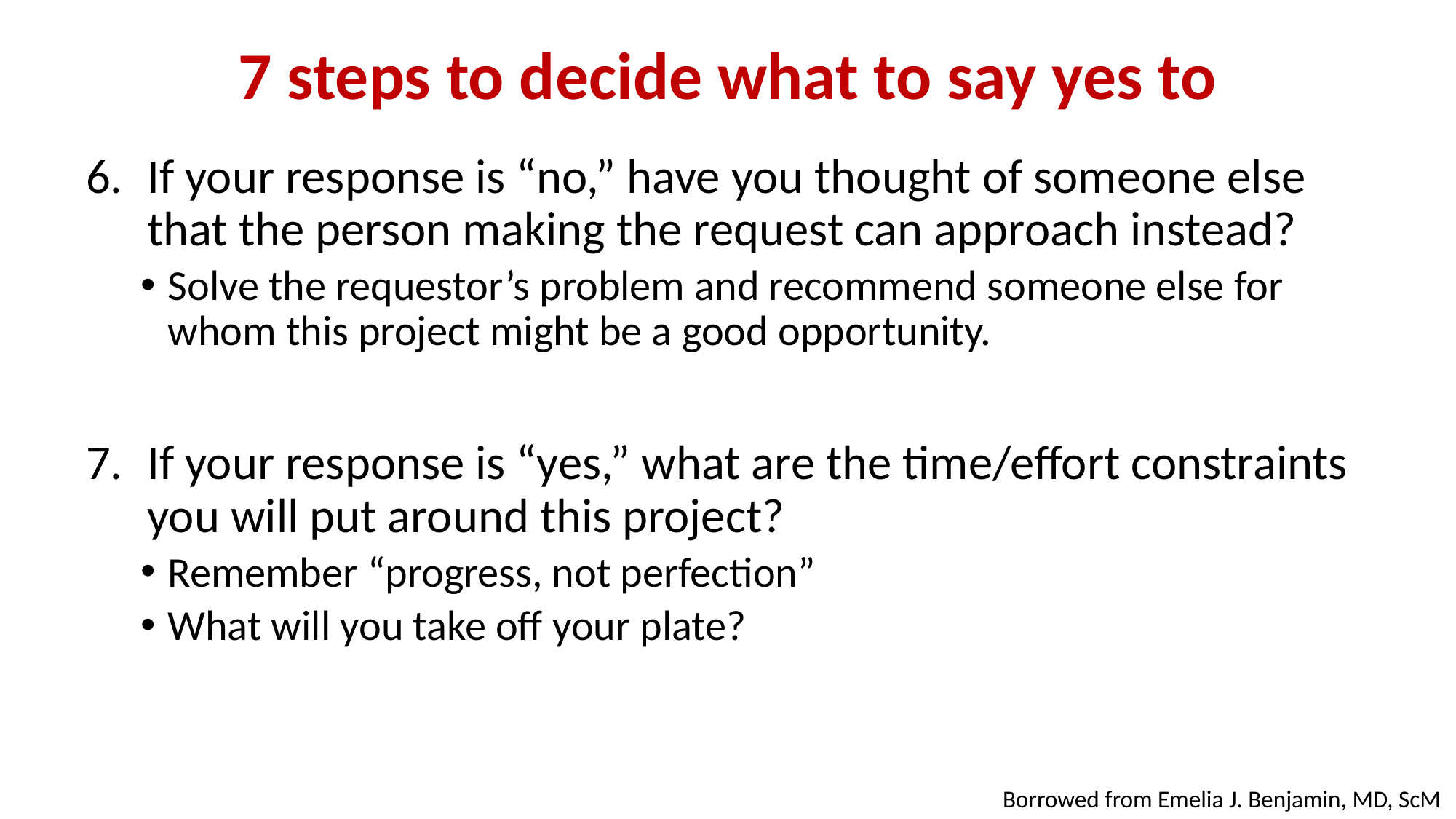

# 7 steps to decide what to say yes to
If your response is “no,” have you thought of someone else that the person making the request can approach instead?
Solve the requestor’s problem and recommend someone else for whom this project might be a good opportunity.

If your response is “yes,” what are the time/effort constraints you will put around this project?
Remember “progress, not perfection”
What will you take off your plate?
Borrowed from Emelia J. Benjamin, MD, ScM